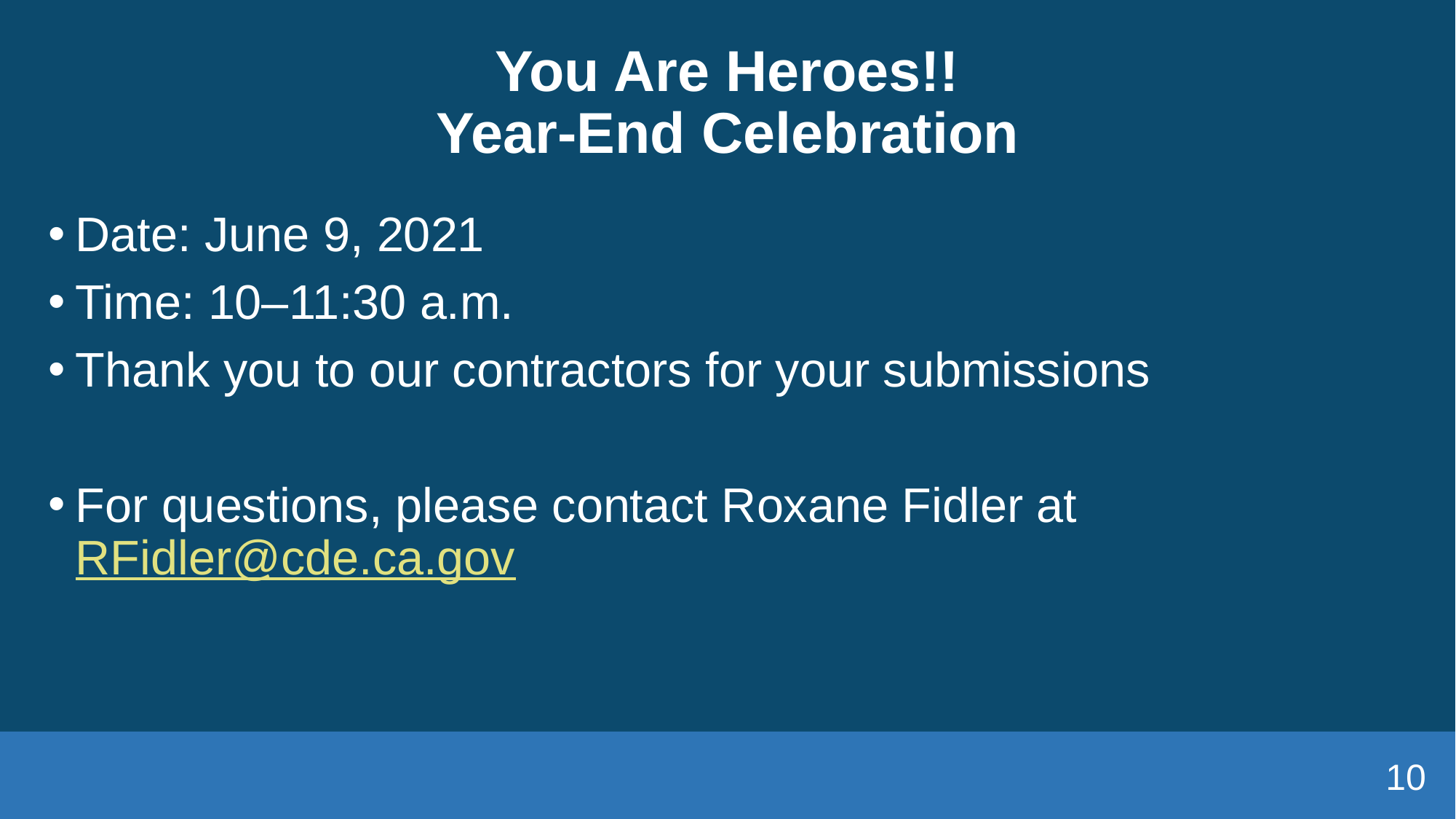

# You Are Heroes!! Year-End Celebration
Date: June 9, 2021
Time: 10–11:30 a.m.
Thank you to our contractors for your submissions

For questions, please contact Roxane Fidler at RFidler@cde.ca.gov

10